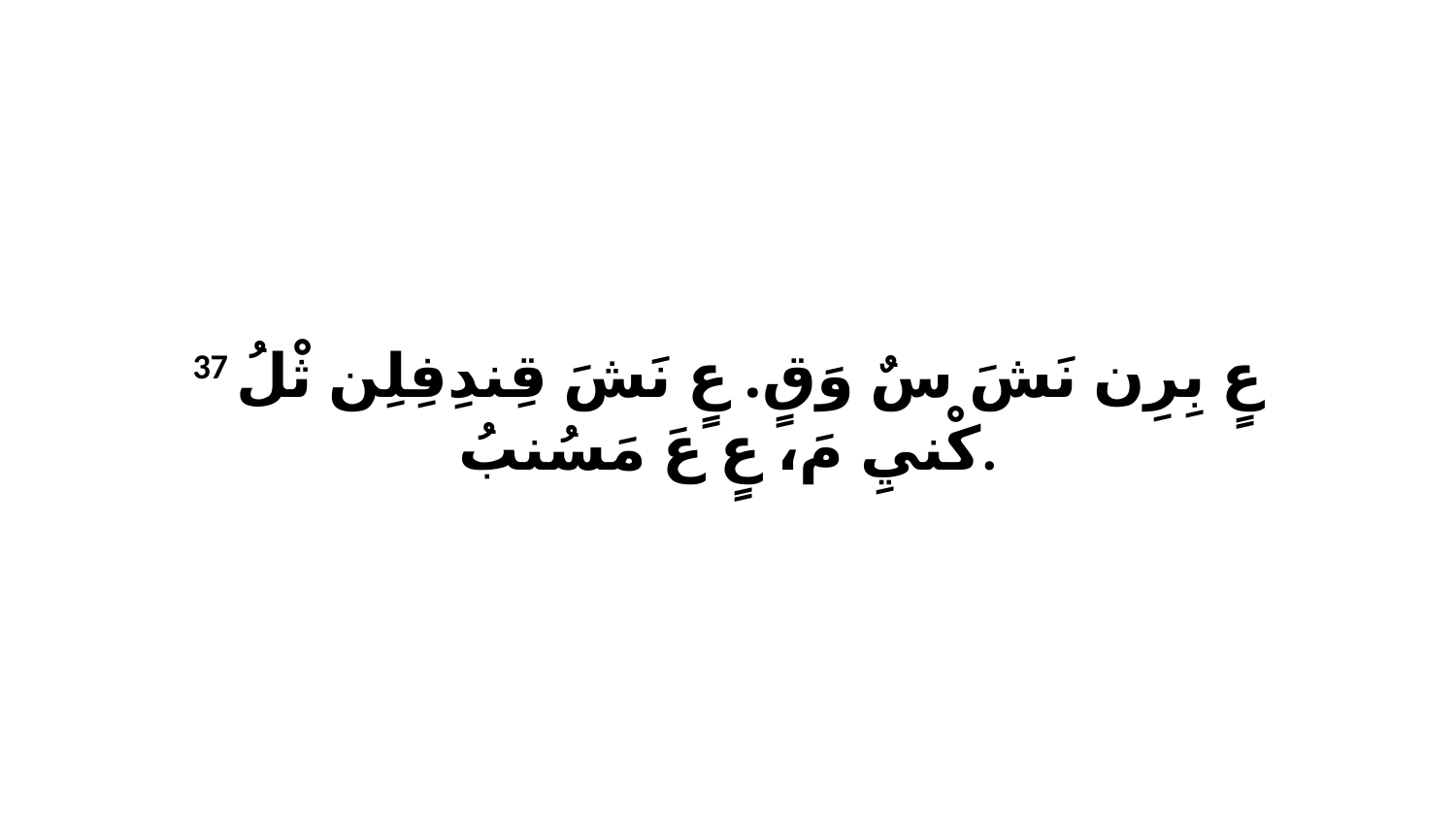

37 عٍ بِرِن نَشَ سٌ وَقٍ. عٍ نَشَ قِندِفِلِن ثْلُ كْنيِ مَ، عٍ عَ مَسُنبُ.